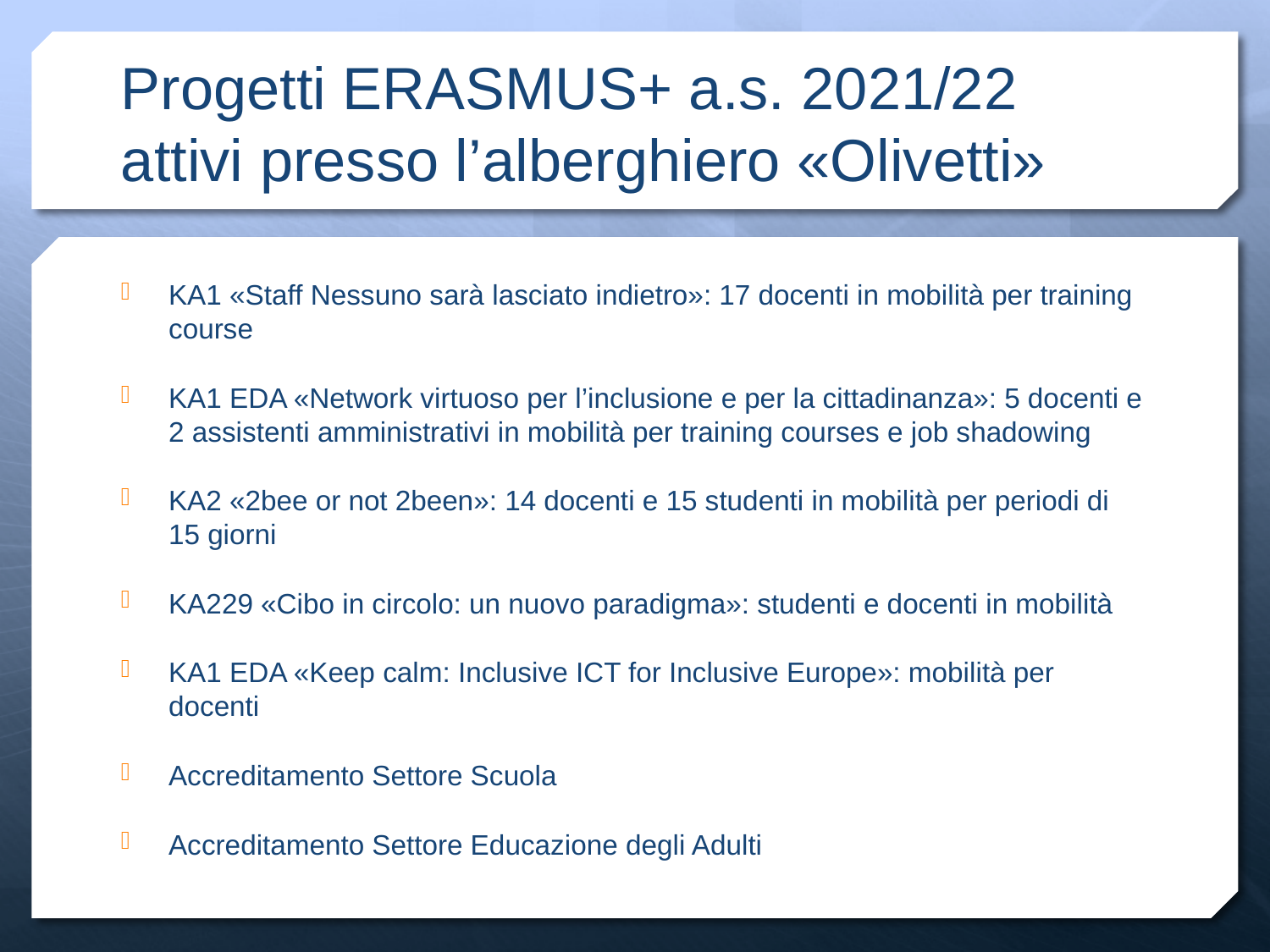

# Progetti ERASMUS+ a.s. 2021/22 attivi presso l’alberghiero «Olivetti»
KA1 «Staff Nessuno sarà lasciato indietro»: 17 docenti in mobilità per training course
KA1 EDA «Network virtuoso per l’inclusione e per la cittadinanza»: 5 docenti e 2 assistenti amministrativi in mobilità per training courses e job shadowing
KA2 «2bee or not 2been»: 14 docenti e 15 studenti in mobilità per periodi di 15 giorni
KA229 «Cibo in circolo: un nuovo paradigma»: studenti e docenti in mobilità
KA1 EDA «Keep calm: Inclusive ICT for Inclusive Europe»: mobilità per docenti
Accreditamento Settore Scuola
Accreditamento Settore Educazione degli Adulti